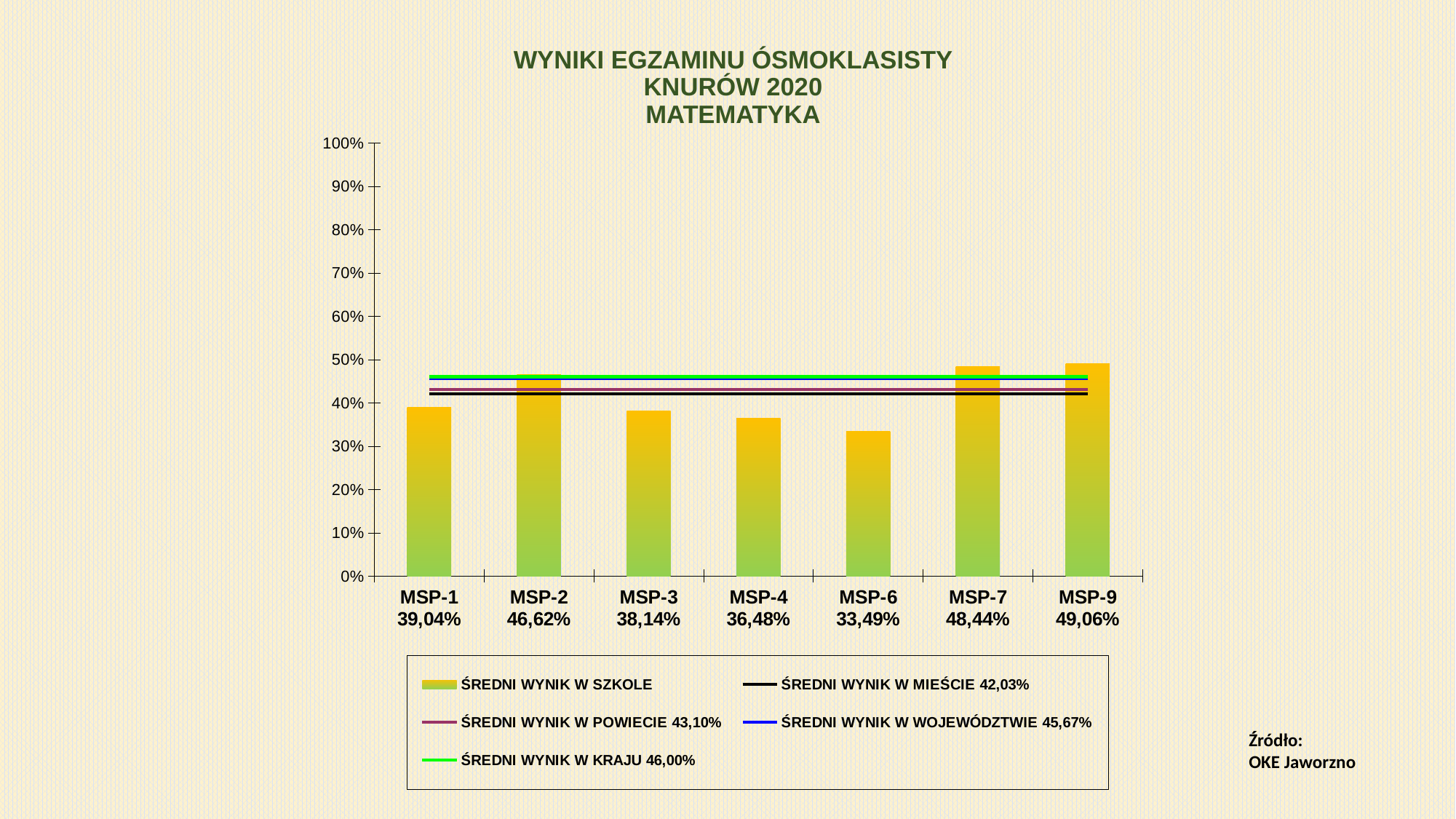

# WYNIKI EGZAMINU ÓSMOKLASISTY KNURÓW 2020 MATEMATYKA

### Chart

| Category | ŚREDNI WYNIK W SZKOLE  | ŚREDNI WYNIK W MIEŚCIE 42,03% | ŚREDNI WYNIK W POWIECIE 43,10% | ŚREDNI WYNIK W WOJEWÓDZTWIE 45,67% | ŚREDNI WYNIK W KRAJU 46,00% |
|---|---|---|---|---|---|
| MSP-1 39,04% | 0.3904 | 0.4203 | 0.431 | 0.4567 | 0.46 |
| MSP-2 46,62% | 0.4662 | 0.4203 | 0.431 | 0.4567 | 0.46 |
| MSP-3 38,14% | 0.3814 | 0.4203 | 0.431 | 0.4567 | 0.46 |
| MSP-4 36,48% | 0.3648 | 0.4203 | 0.431 | 0.4567 | 0.46 |
| MSP-6 33,49% | 0.3349 | 0.4203 | 0.431 | 0.4567 | 0.46 |
| MSP-7 48,44% | 0.4844 | 0.4203 | 0.431 | 0.4567 | 0.46 |
| MSP-9 49,06% | 0.4906 | 0.4203 | 0.431 | 0.4567 | 0.46 |
Źródło:
OKE Jaworzno